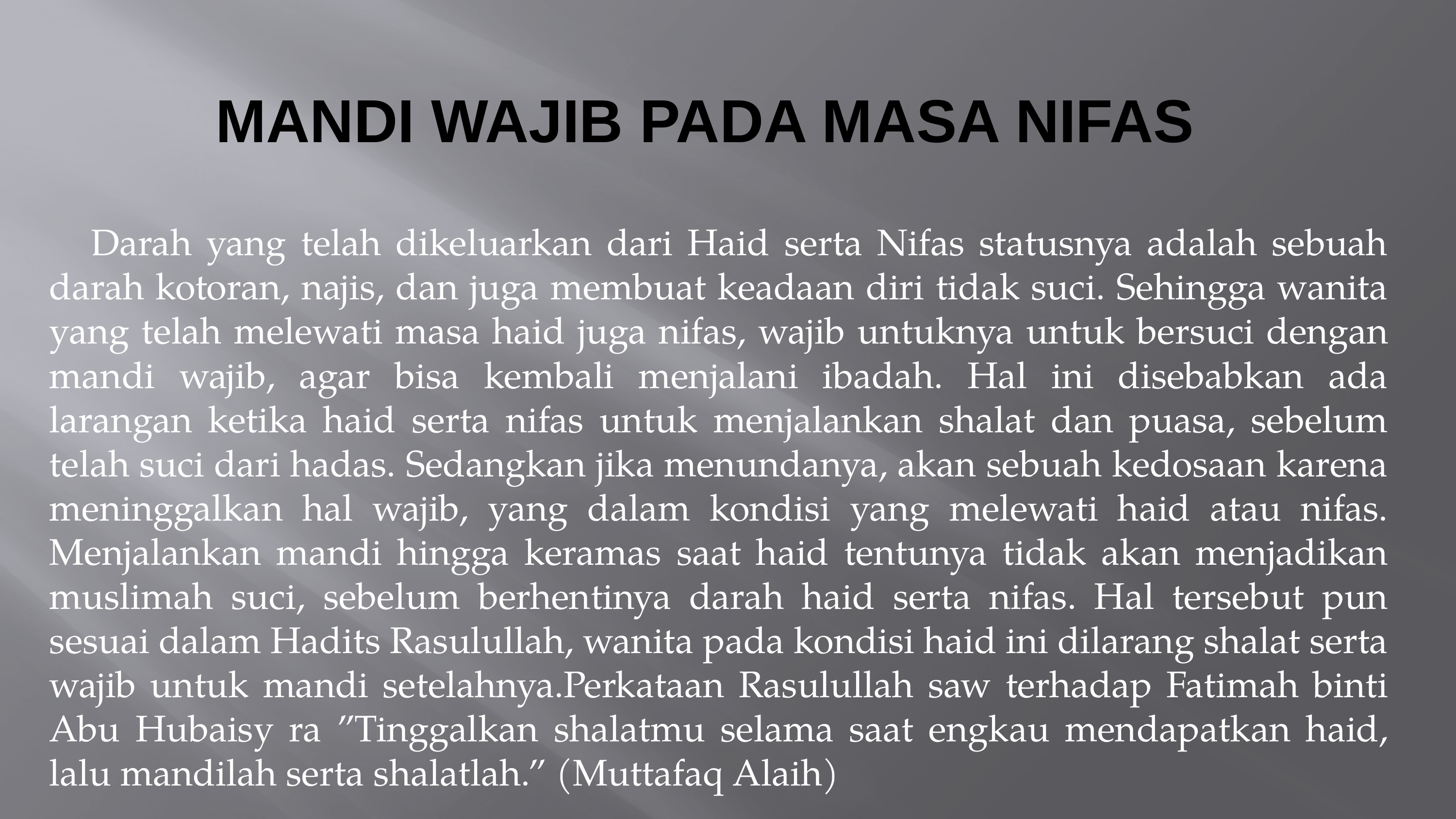

# Mandi Wajib Pada Masa Nifas
	Darah yang telah dikeluarkan dari Haid serta Nifas statusnya adalah sebuah darah kotoran, najis, dan juga membuat keadaan diri tidak suci. Sehingga wanita yang telah melewati masa haid juga nifas, wajib untuknya untuk bersuci dengan mandi wajib, agar bisa kembali menjalani ibadah. Hal ini disebabkan ada larangan ketika haid serta nifas untuk menjalankan shalat dan puasa, sebelum telah suci dari hadas. Sedangkan jika menundanya, akan sebuah kedosaan karena meninggalkan hal wajib, yang dalam kondisi yang melewati haid atau nifas. Menjalankan mandi hingga keramas saat haid tentunya tidak akan menjadikan muslimah suci, sebelum berhentinya darah haid serta nifas. Hal tersebut pun sesuai dalam Hadits Rasulullah, wanita pada kondisi haid ini dilarang shalat serta wajib untuk mandi setelahnya.Perkataan Rasulullah saw terhadap Fatimah binti Abu Hubaisy ra ”Tinggalkan shalatmu selama saat engkau mendapatkan haid, lalu mandilah serta shalatlah.” (Muttafaq Alaih)